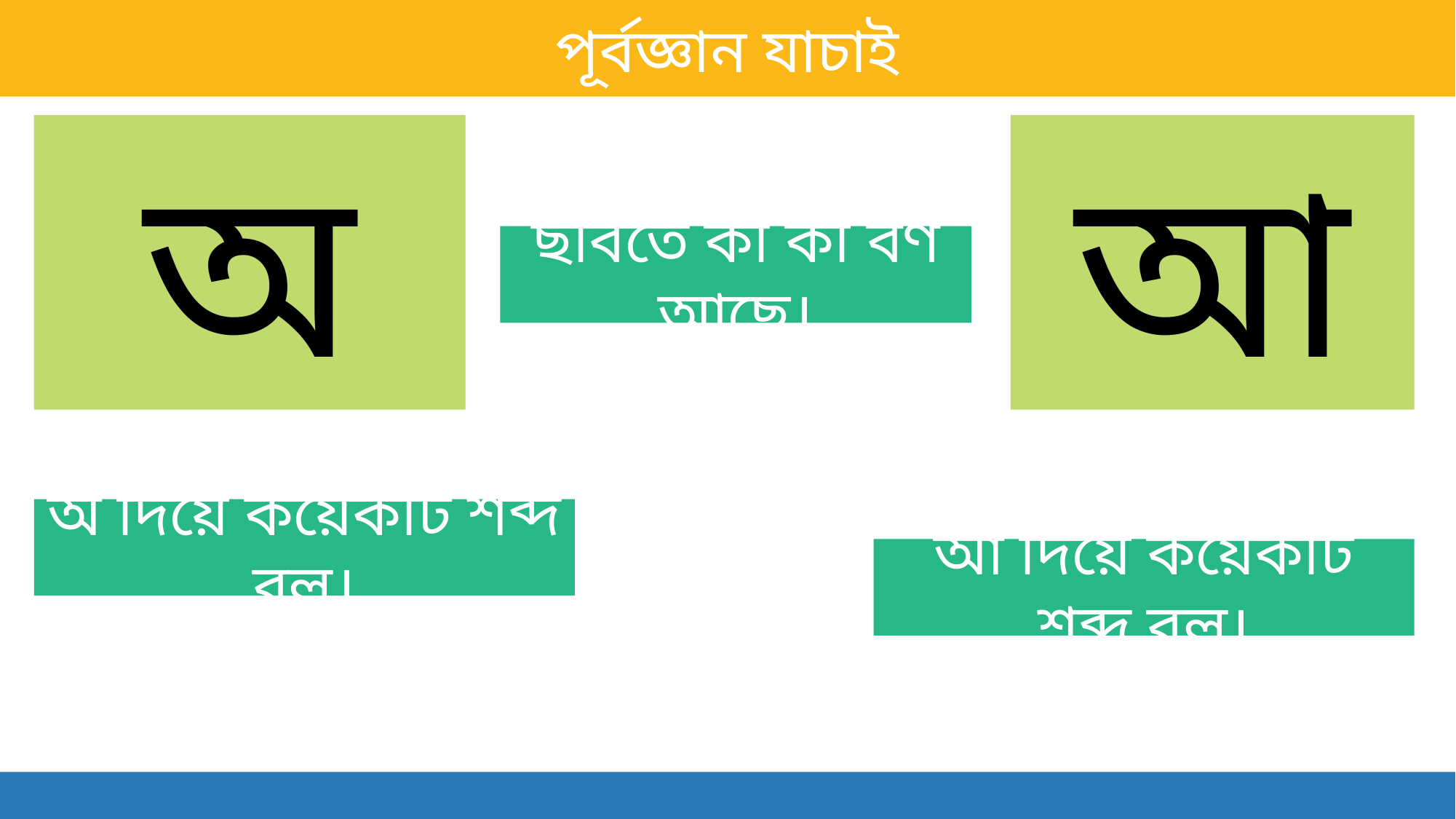

পূর্বজ্ঞান যাচাই
অ
আ
ছবিতে কী কী বর্ণ আছে।
অ দিয়ে কয়েকটি শব্দ বল।
আ দিয়ে কয়েকটি শব্দ বল।